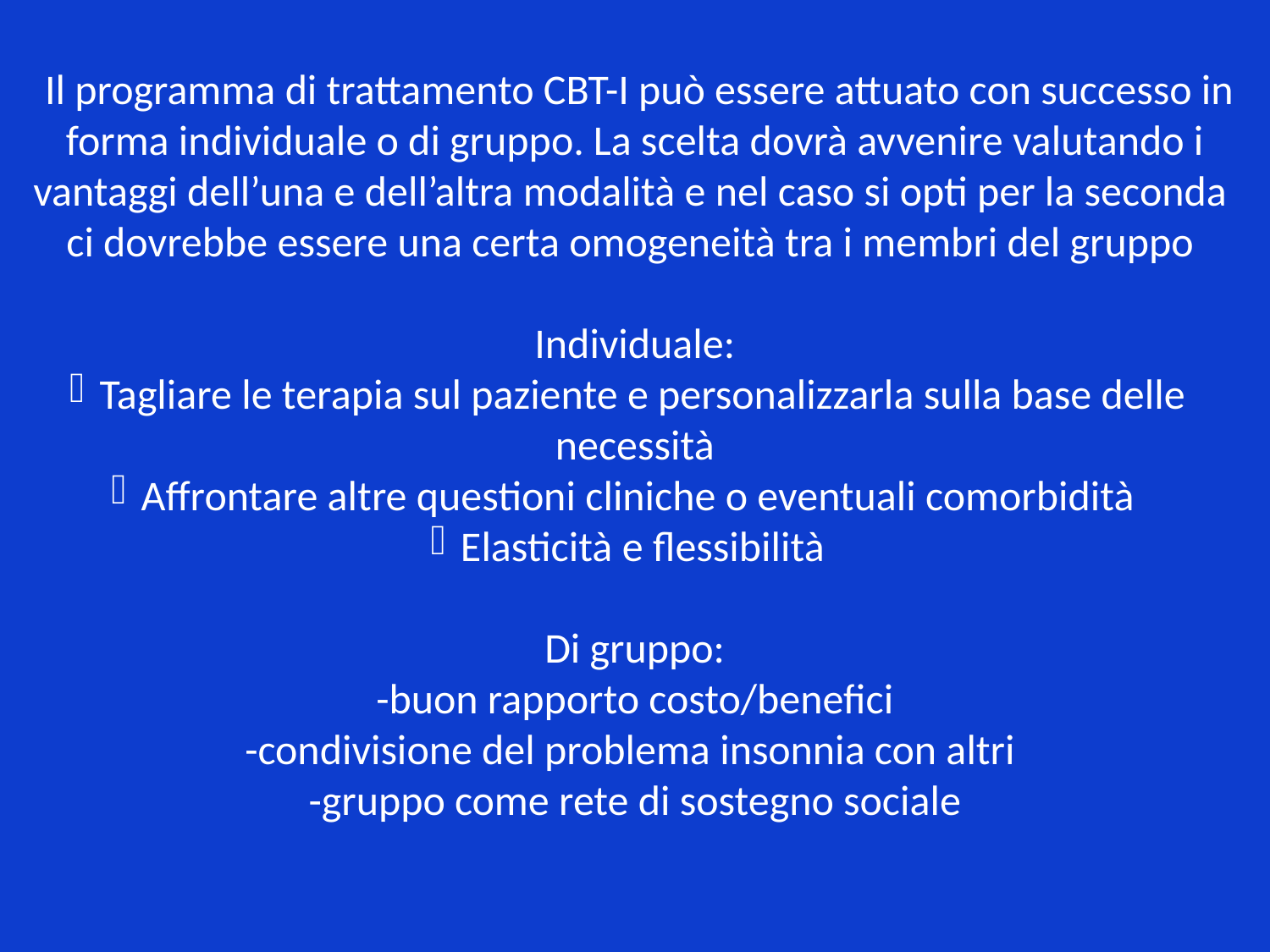

Il programma di trattamento CBT-I può essere attuato con successo in forma individuale o di gruppo. La scelta dovrà avvenire valutando i vantaggi dell’una e dell’altra modalità e nel caso si opti per la seconda
ci dovrebbe essere una certa omogeneità tra i membri del gruppo

Individuale:
Tagliare le terapia sul paziente e personalizzarla sulla base delle necessità
Affrontare altre questioni cliniche o eventuali comorbidità
Elasticità e flessibilità

Di gruppo:
-buon rapporto costo/benefici
-condivisione del problema insonnia con altri
-gruppo come rete di sostegno sociale